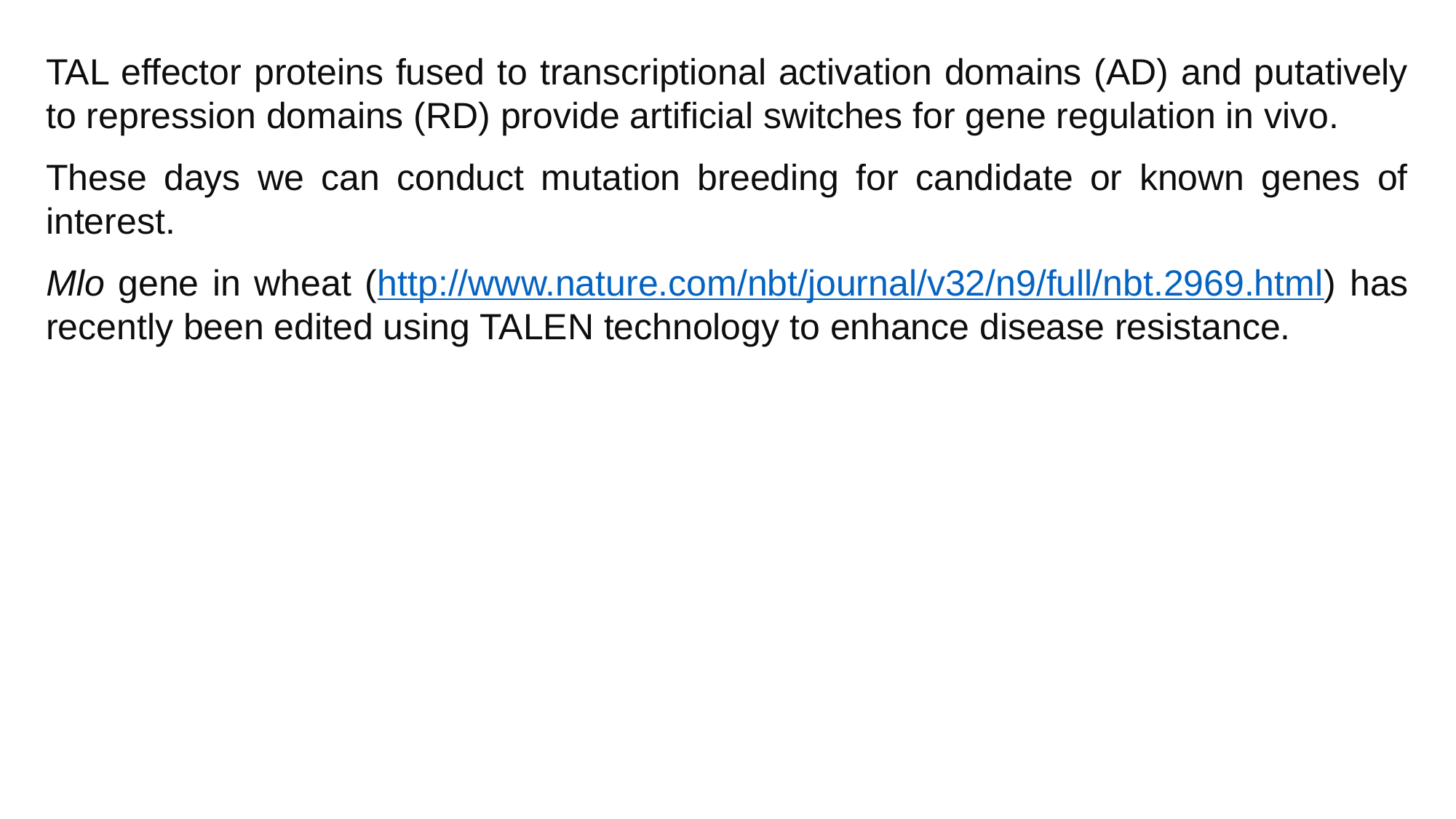

TAL effector proteins fused to transcriptional activation domains (AD) and putatively to repression domains (RD) provide artificial switches for gene regulation in vivo.
These days we can conduct mutation breeding for candidate or known genes of interest.
Mlo gene in wheat (http://www.nature.com/nbt/journal/v32/n9/full/nbt.2969.html) has recently been edited using TALEN technology to enhance disease resistance.